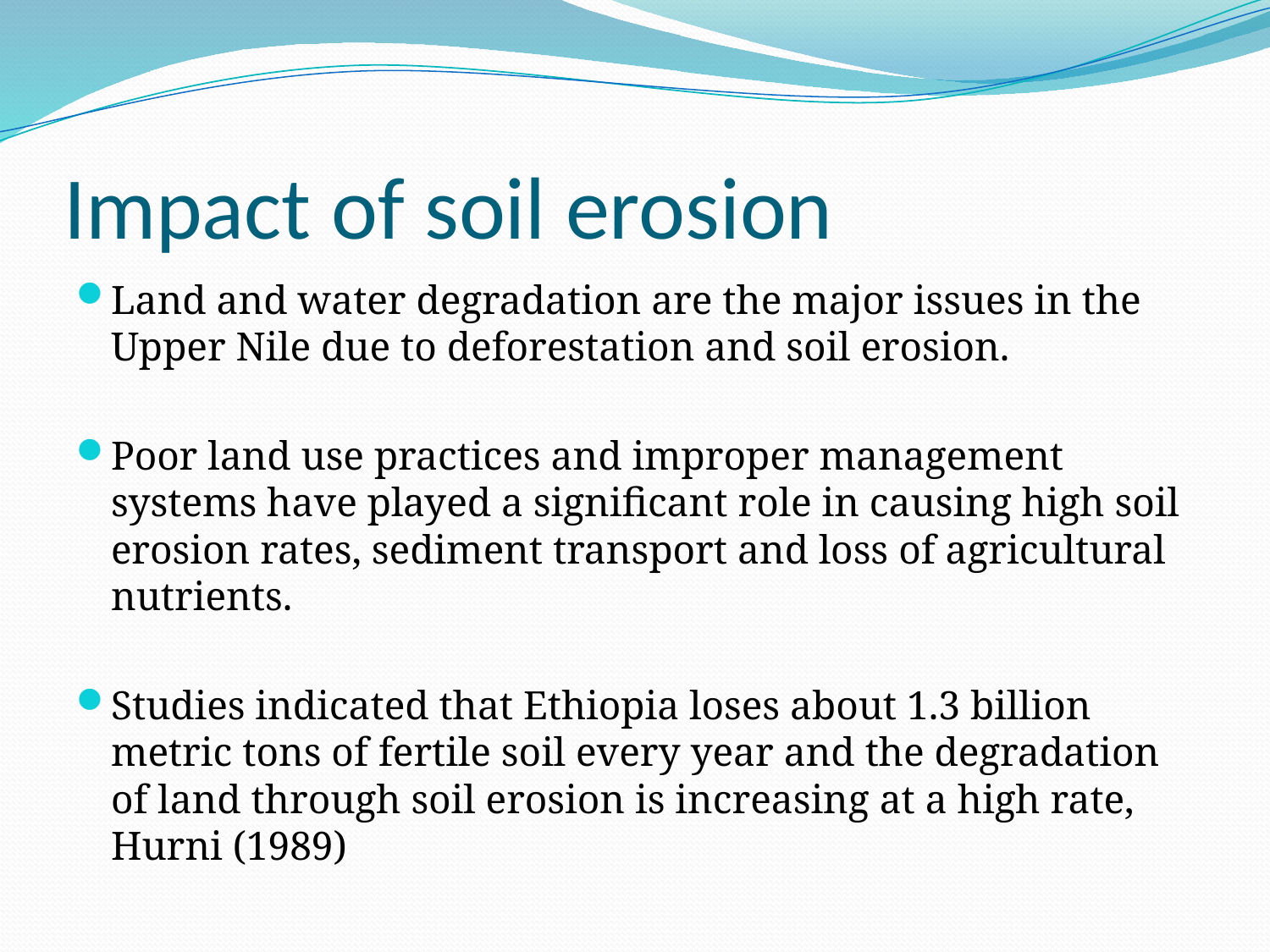

# Impact of soil erosion
Land and water degradation are the major issues in the Upper Nile due to deforestation and soil erosion.

Poor land use practices and improper management systems have played a significant role in causing high soil erosion rates, sediment transport and loss of agricultural nutrients.

Studies indicated that Ethiopia loses about 1.3 billion metric tons of fertile soil every year and the degradation of land through soil erosion is increasing at a high rate, Hurni (1989)